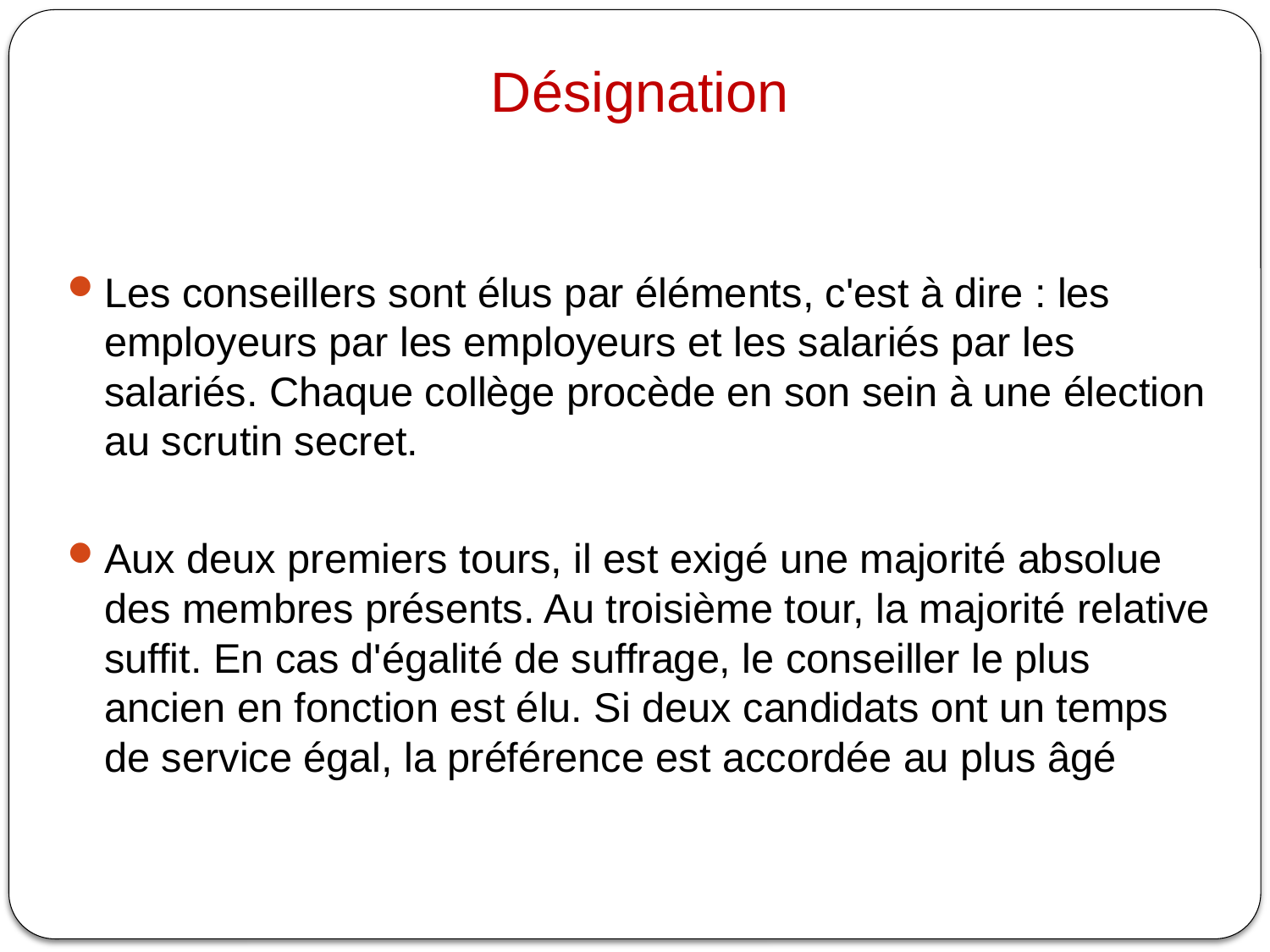

# Désignation

Les conseillers sont élus par éléments, c'est à dire : les employeurs par les employeurs et les salariés par les salariés. Chaque collège procède en son sein à une élection au scrutin secret.

Aux deux premiers tours, il est exigé une majorité absolue des membres présents. Au troisième tour, la majorité relative suffit. En cas d'égalité de suffrage, le conseiller le plus ancien en fonction est élu. Si deux candidats ont un temps de service égal, la préférence est accordée au plus âgé